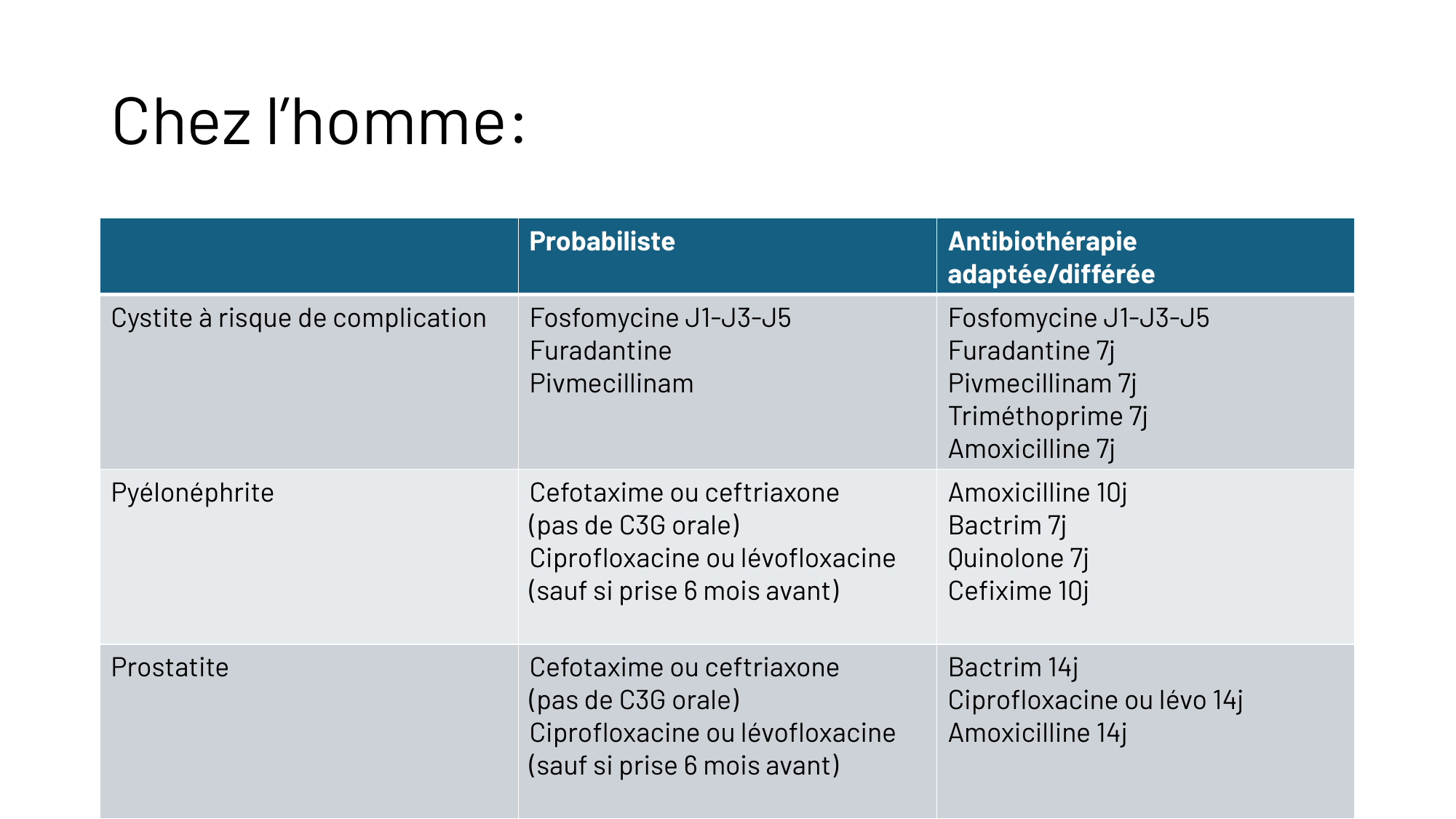

# Chez l’homme:
|  | Probabiliste | Antibiothérapie adaptée/différée |
| --- | --- | --- |
| Cystite à risque de complication | Fosfomycine J1-J3-J5 Furadantine Pivmecillinam | Fosfomycine J1-J3-J5 Furadantine 7j Pivmecillinam 7j Triméthoprime 7j Amoxicilline 7j |
| Pyélonéphrite | Cefotaxime ou ceftriaxone (pas de C3G orale) Ciprofloxacine ou lévofloxacine (sauf si prise 6 mois avant) | Amoxicilline 10j Bactrim 7j Quinolone 7j Cefixime 10j |
| Prostatite | Cefotaxime ou ceftriaxone (pas de C3G orale) Ciprofloxacine ou lévofloxacine (sauf si prise 6 mois avant) | Bactrim 14j Ciprofloxacine ou lévo 14j Amoxicilline 14j |